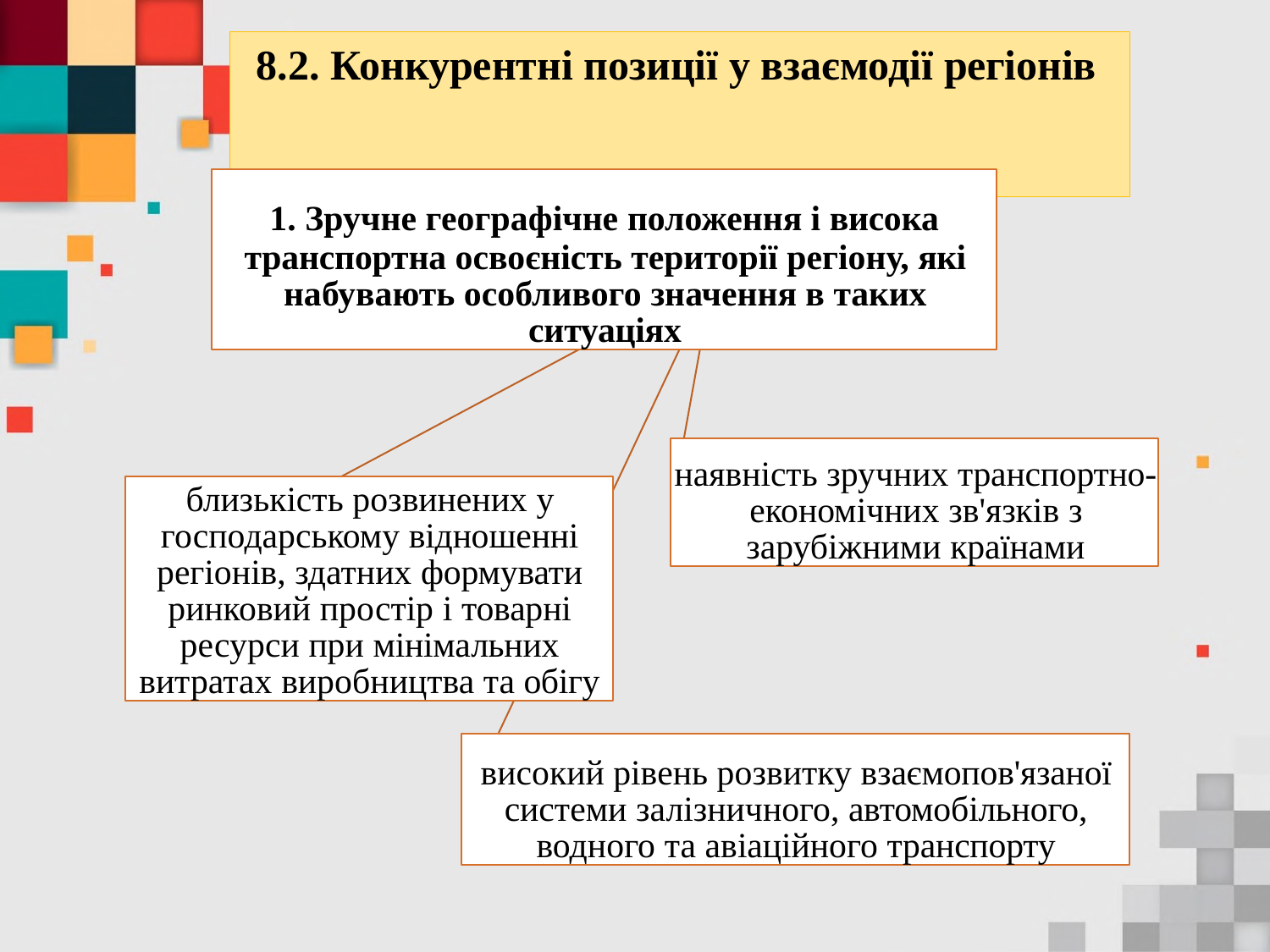

# 8.2. Конкурентні позиції у взаємодії регіонів
1. Зручне географічне положення і висока
транспортна освоєність території регіону, які набувають особливого значення в таких ситуаціях

наявність зручних транспортно- економічних зв'язків з зарубіжними країнами
близькість розвинених у господарському відношенні регіонів, здатних формувати ринковий простір і товарні ресурси при мінімальних витратах виробництва та обігу
високий рівень розвитку взаємопов'язаної системи залізничного, автомобільного, водного та авіаційного транспорту